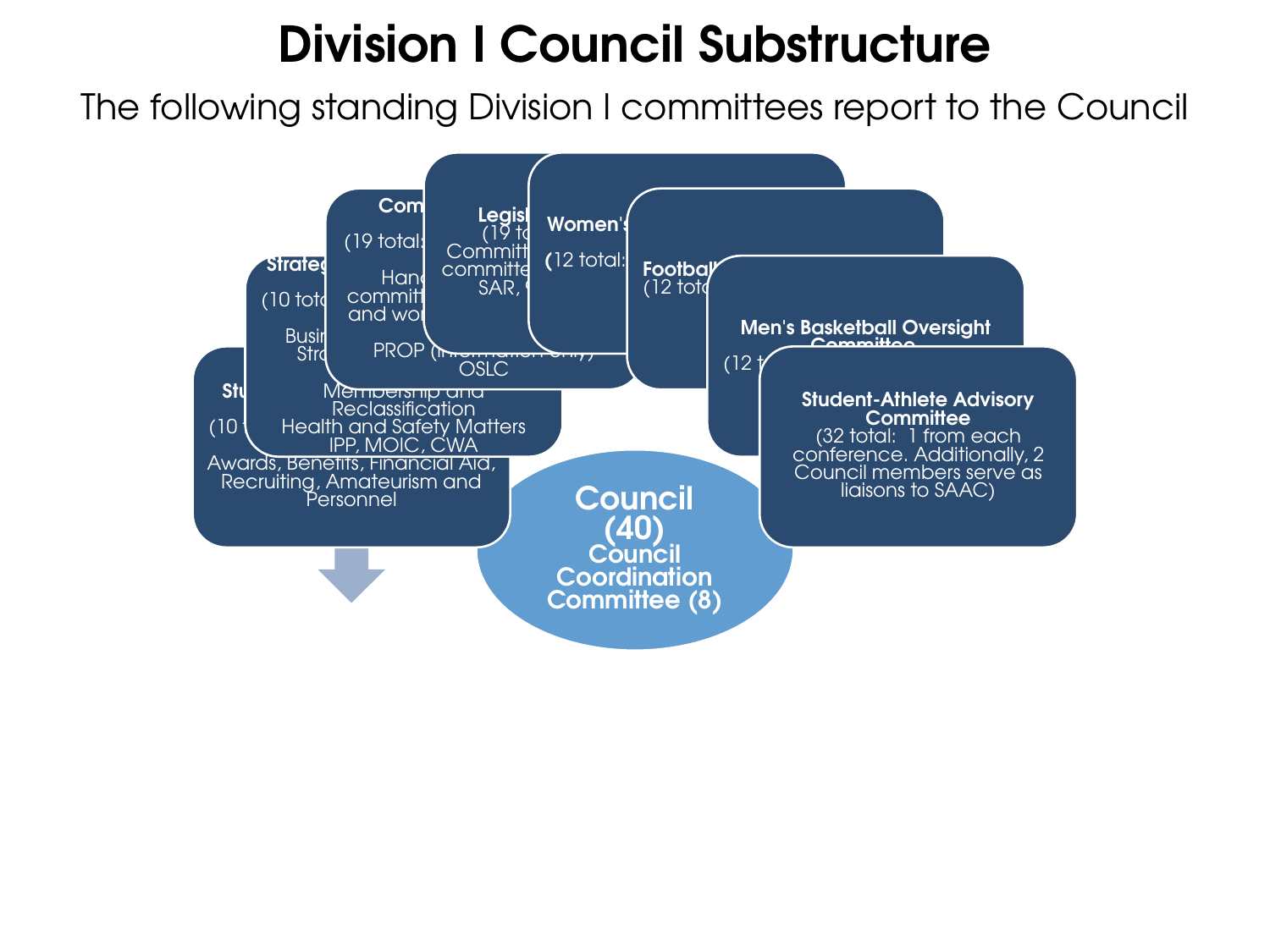

Division I Council Substructure
The following standing Division I committees report to the Council
Council
(40)
Council Coordination Committee (8)
Student-Athlete Advisory Committee
Competition Oversight Committee
PROP (information only)
OSLC
(10 total:  5 Council, 4 others, 1 SAAC)
Business and Legal Affairs
IPP, MOIC, CWA